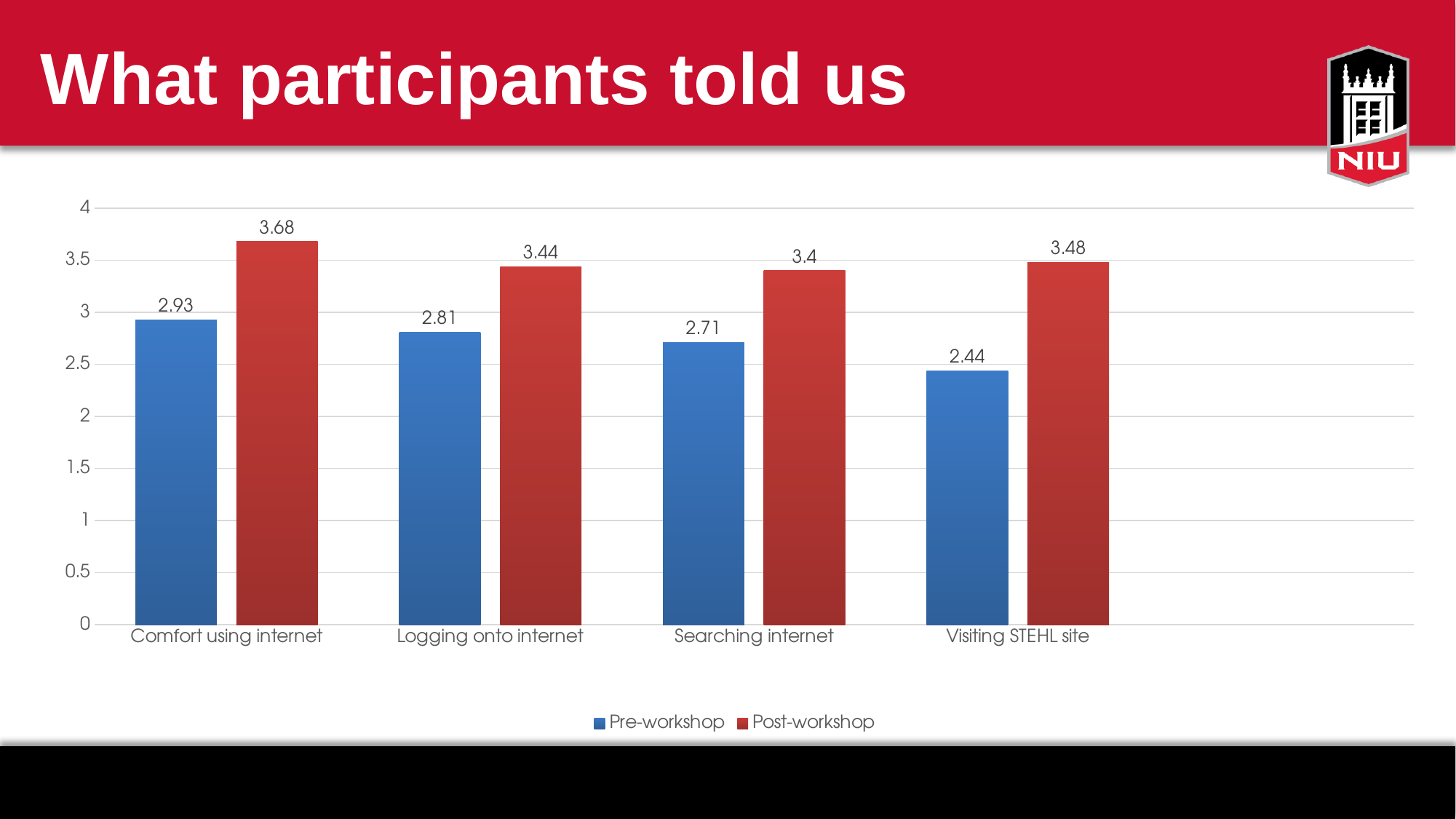

# What participants told us

### Chart

| Category | Pre-workshop | Post-workshop |
|---|---|---|
| Comfort using internet | 2.93 | 3.68 |
| Logging onto internet | 2.81 | 3.44 |
| Searching internet | 2.71 | 3.4 |
| Visiting STEHL site | 2.44 | 3.48 |